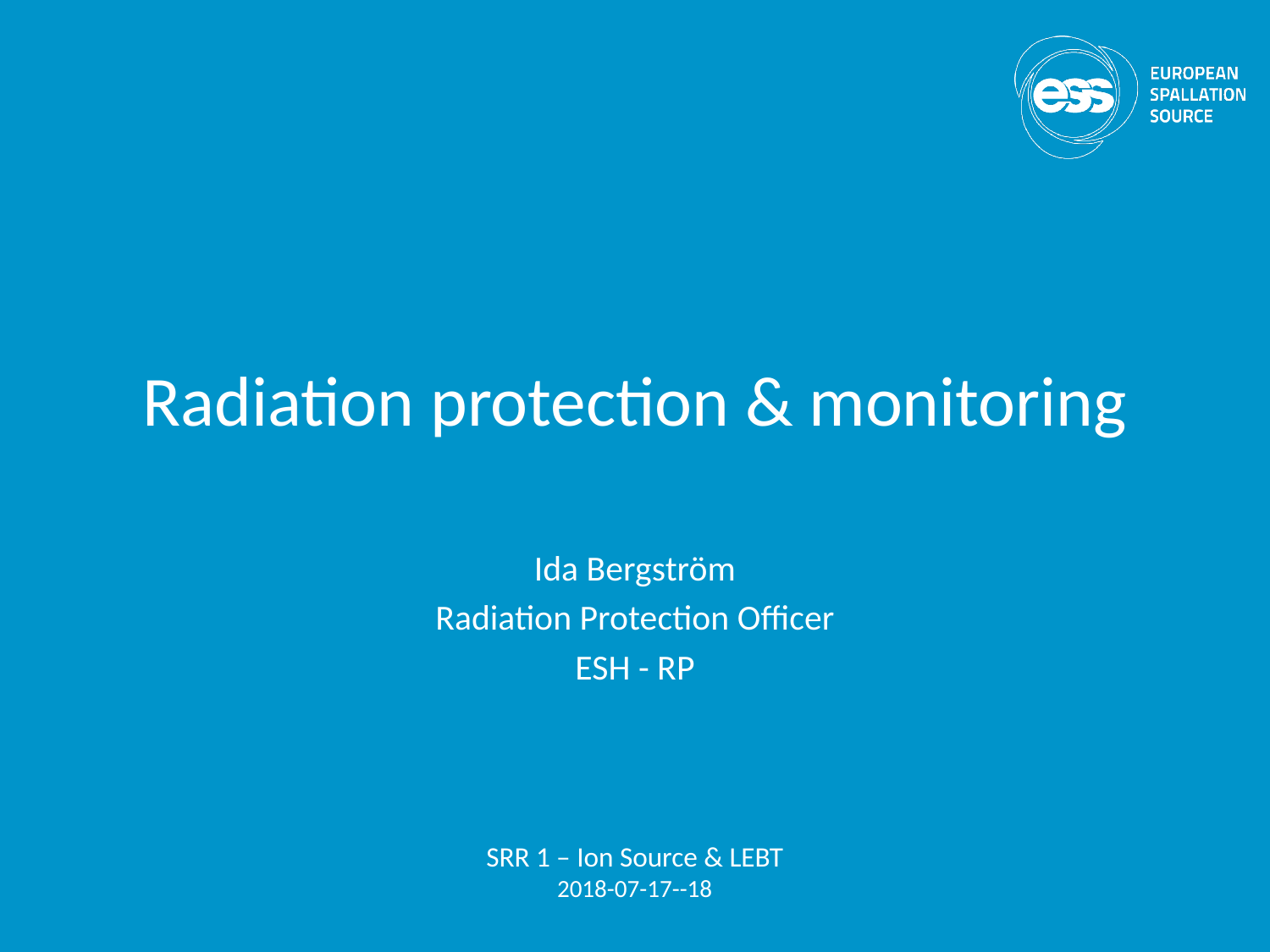

# Radiation protection & monitoring
Ida Bergström
Radiation Protection Officer
ESH - RP
SRR 1 – Ion Source & LEBT
2018-07-17--18